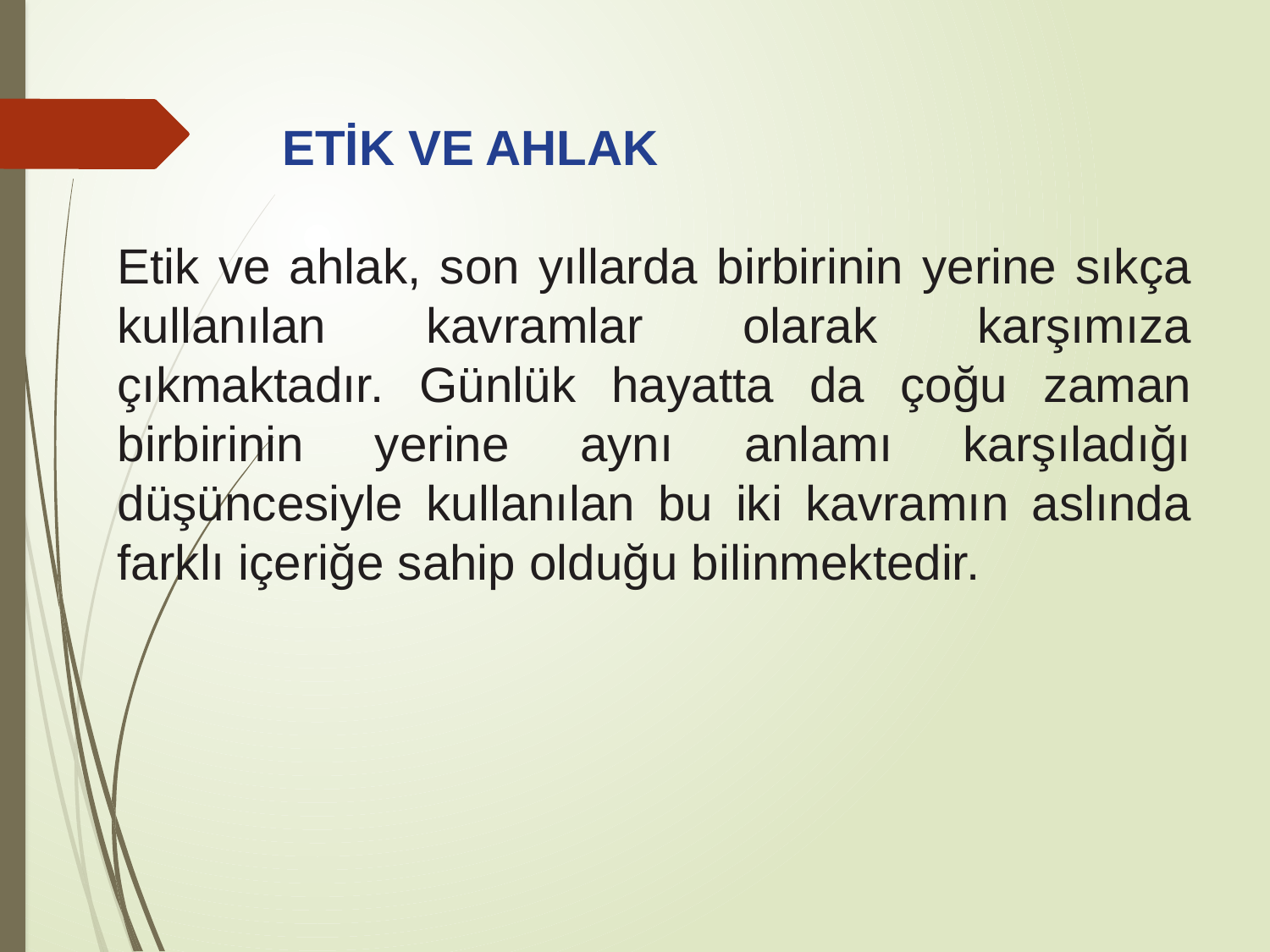

ETİK VE AHLAK

Etik ve ahlak, son yıllarda birbirinin yerine sıkça kullanılan kavramlar olarak karşımıza çıkmaktadır. Günlük hayatta da çoğu zaman birbirinin yerine aynı anlamı karşıladığı düşüncesiyle kullanılan bu iki kavramın aslında farklı içeriğe sahip olduğu bilinmektedir.